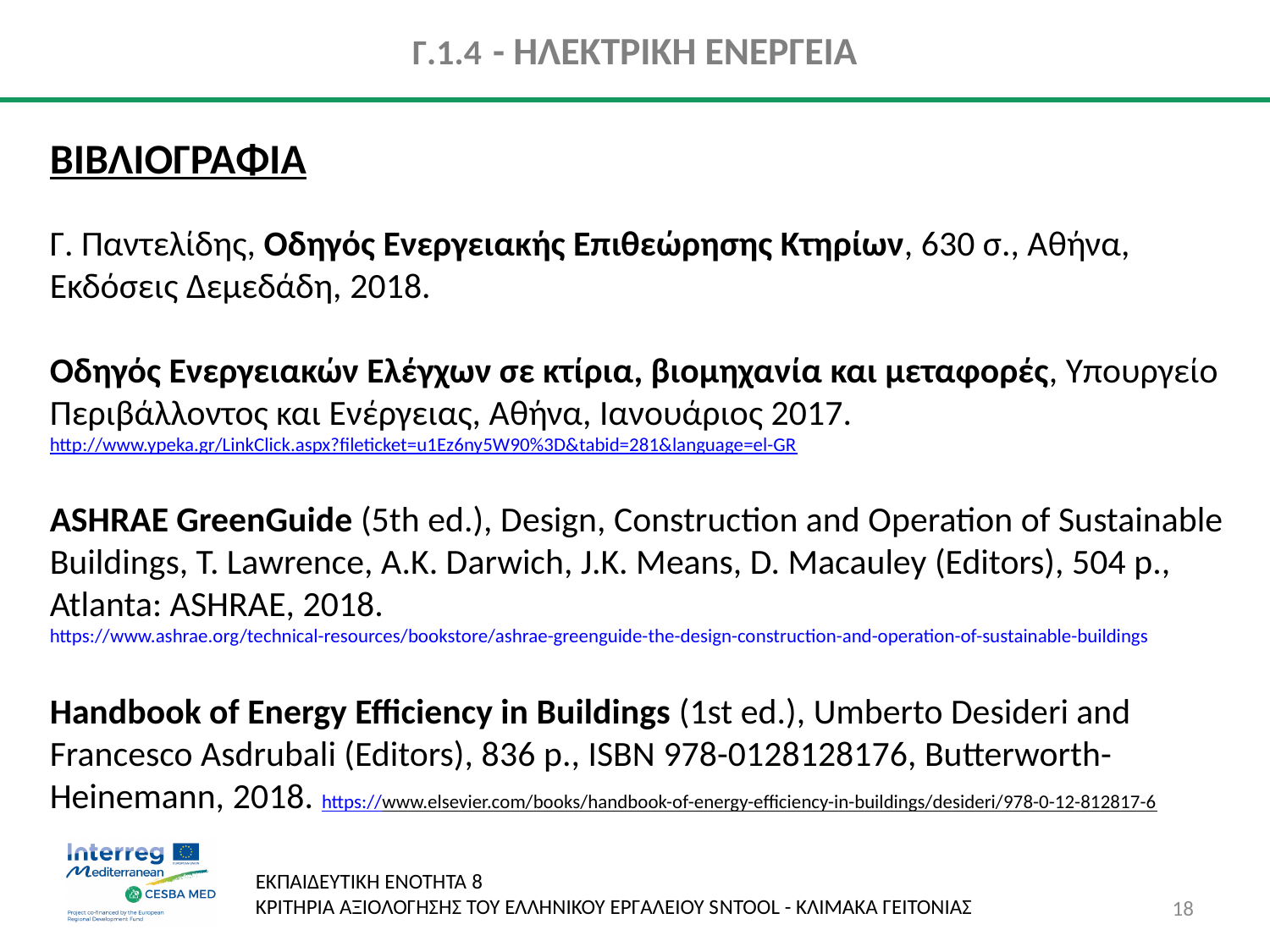

# Γ.1.4  - ΗΛΕΚΤΡΙΚΗ ΕΝΕΡΓΕΙΑ
ΒΙΒΛΙΟΓΡΑΦΙΑ

Γ. Παντελίδης, Οδηγός Ενεργειακής Επιθεώρησης Κτηρίων, 630 σ., Αθήνα, Εκδόσεις Δεμεδάδη, 2018.

Οδηγός Ενεργειακών Ελέγχων σε κτίρια, βιομηχανία και μεταφορές, Υπουργείο Περιβάλλοντος και Ενέργειας, Αθήνα, Ιανουάριος 2017.
http://www.ypeka.gr/LinkClick.aspx?fileticket=u1Ez6ny5W90%3D&tabid=281&language=el-GR
ASHRAE GreenGuide (5th ed.), Design, Construction and Operation of Sustainable Buildings, T. Lawrence, A.K. Darwich, J.K. Means, D. Macauley (Editors), 504 p., Atlanta: ASHRAE, 2018. https://www.ashrae.org/technical-resources/bookstore/ashrae-greenguide-the-design-construction-and-operation-of-sustainable-buildings

Handbook of Energy Efficiency in Buildings (1st ed.), Umberto Desideri and Francesco Asdrubali (Editors), 836 p., ISBN 978-0128128176, Butterworth-Heinemann, 2018. https://www.elsevier.com/books/handbook-of-energy-efficiency-in-buildings/desideri/978-0-12-812817-6

18